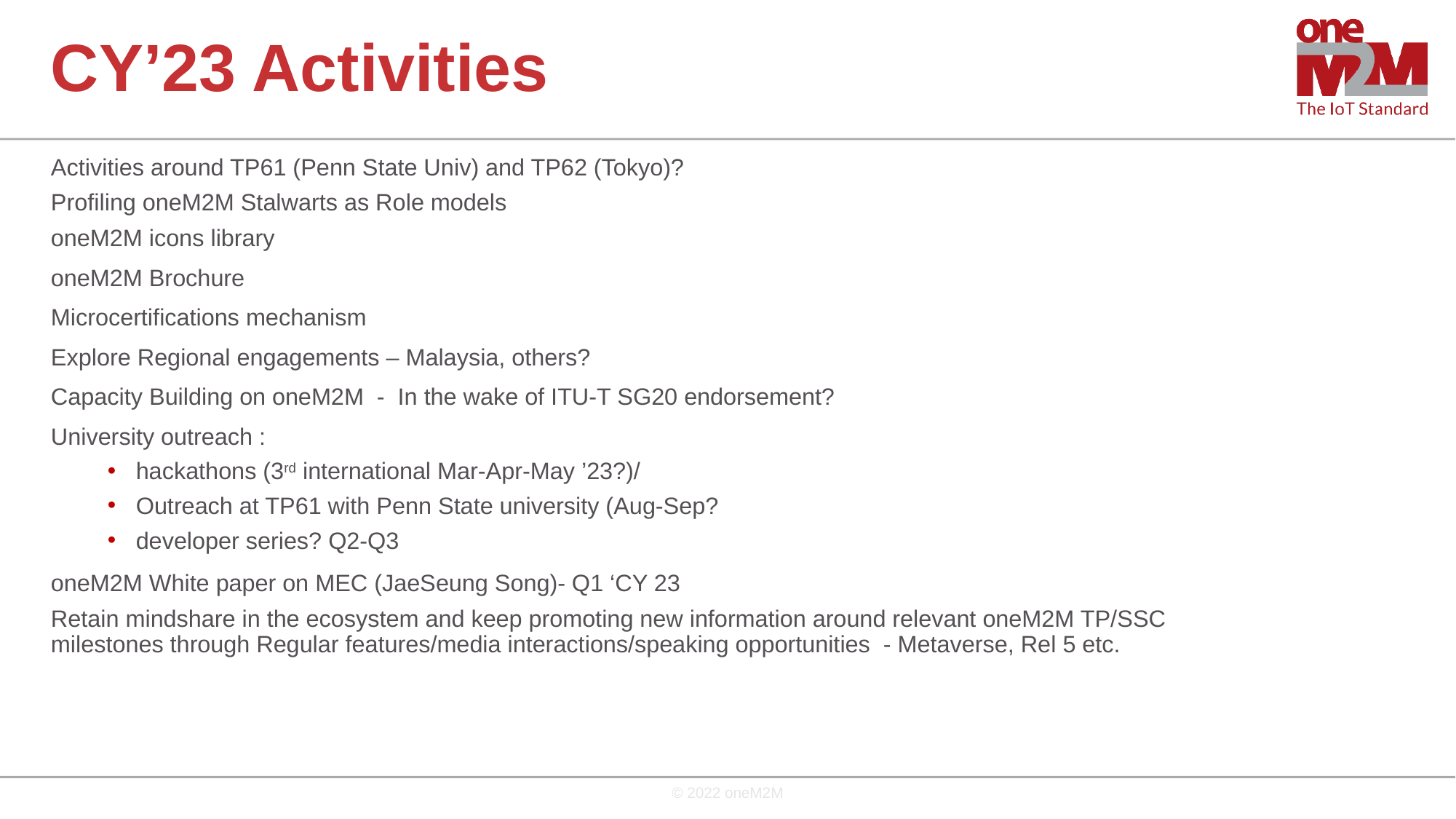

# CY’23 Activities
Activities around TP61 (Penn State Univ) and TP62 (Tokyo)?
Profiling oneM2M Stalwarts as Role models
oneM2M icons library
oneM2M Brochure
Microcertifications mechanism
Explore Regional engagements – Malaysia, others?
Capacity Building on oneM2M  -  In the wake of ITU-T SG20 endorsement?
University outreach :
hackathons (3rd international Mar-Apr-May ’23?)/
Outreach at TP61 with Penn State university (Aug-Sep?
developer series? Q2-Q3
oneM2M White paper on MEC (JaeSeung Song)- Q1 ‘CY 23
Retain mindshare in the ecosystem and keep promoting new information around relevant oneM2M TP/SSC milestones through Regular features/media interactions/speaking opportunities  - Metaverse, Rel 5 etc.

© 2022 oneM2M